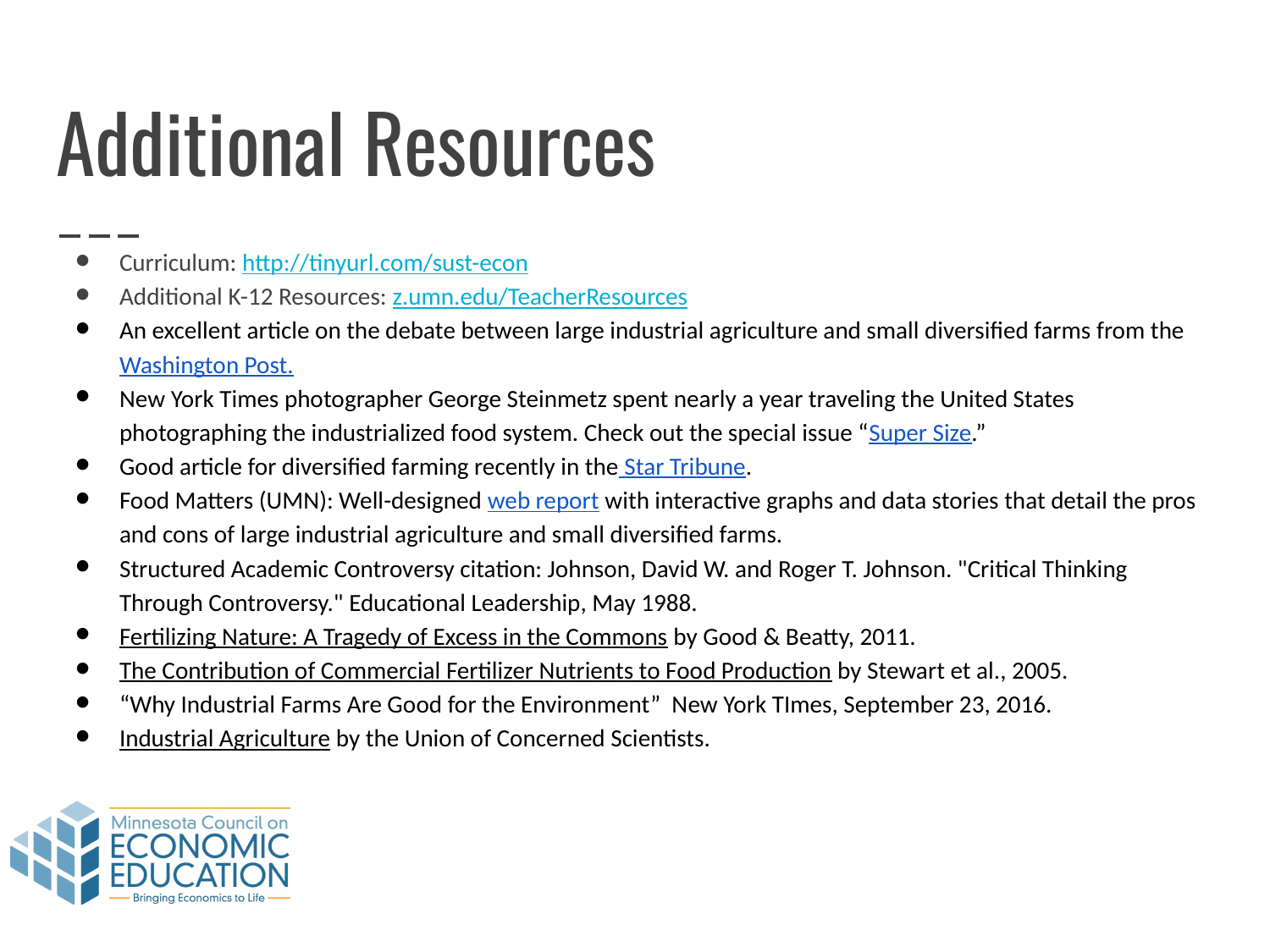

# Additional Resources
Curriculum: http://tinyurl.com/sust-econ
Additional K-12 Resources: z.umn.edu/TeacherResources
An excellent article on the debate between large industrial agriculture and small diversified farms from the Washington Post.
New York Times photographer George Steinmetz spent nearly a year traveling the United States photographing the industrialized food system. Check out the special issue “Super Size.”
Good article for diversified farming recently in the Star Tribune.
Food Matters (UMN): Well-designed web report with interactive graphs and data stories that detail the pros and cons of large industrial agriculture and small diversified farms.
Structured Academic Controversy citation: Johnson, David W. and Roger T. Johnson. "Critical Thinking Through Controversy." Educational Leadership, May 1988.
Fertilizing Nature: A Tragedy of Excess in the Commons by Good & Beatty, 2011.
The Contribution of Commercial Fertilizer Nutrients to Food Production by Stewart et al., 2005.
“Why Industrial Farms Are Good for the Environment”  New York TImes, September 23, 2016.
Industrial Agriculture by the Union of Concerned Scientists.